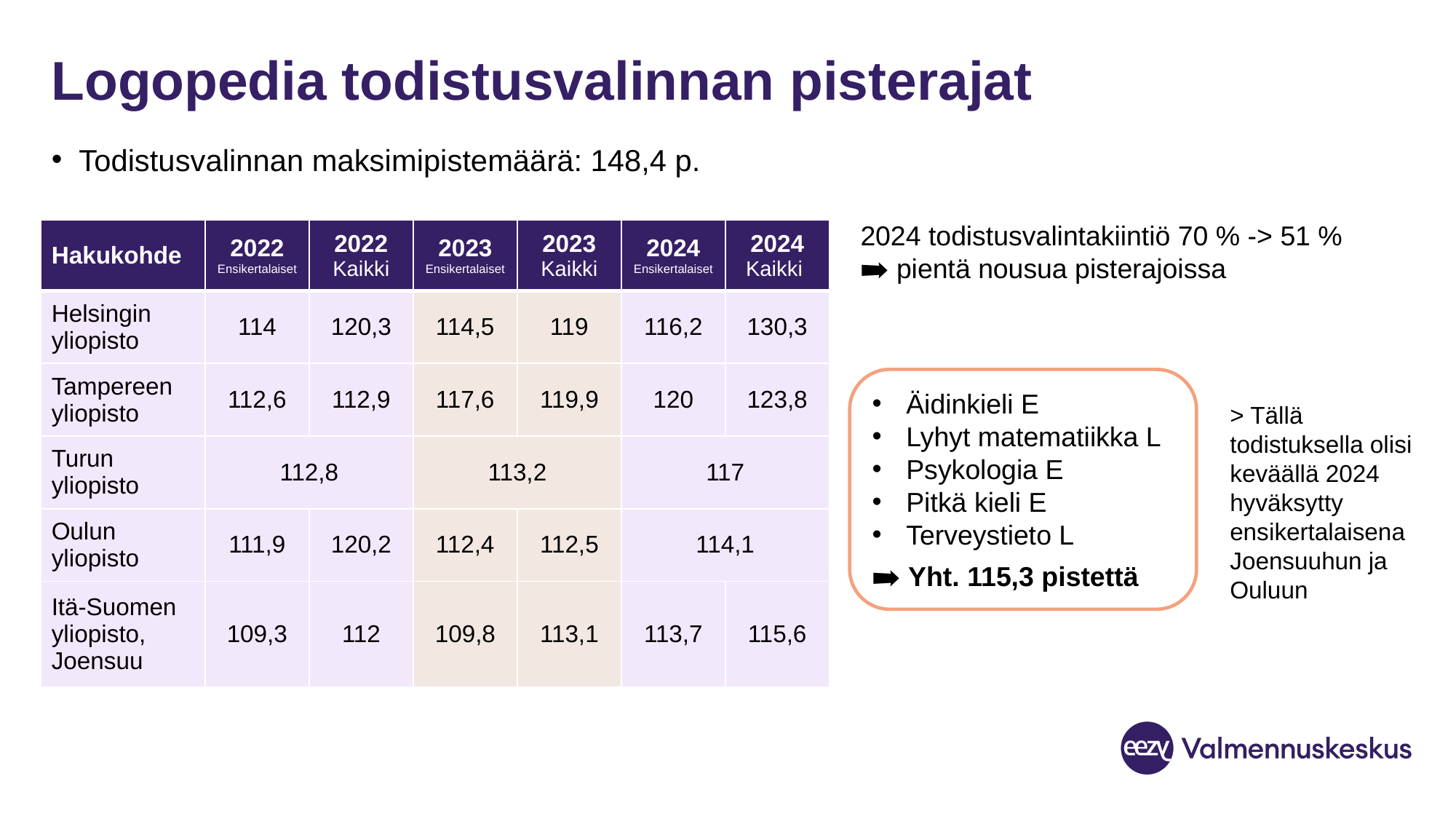

# Logopedia todistusvalinnan pisterajat
Todistusvalinnan maksimipistemäärä: 148,4 p.
2024 todistusvalintakiintiö 70 % -> 51 %
➡ pientä nousua pisterajoissa
| Hakukohde | 2022 Ensikertalaiset | 2022 Kaikki | 2023 Ensikertalaiset | 2023 Kaikki | 2024 Ensikertalaiset | 2024 Kaikki |
| --- | --- | --- | --- | --- | --- | --- |
| Helsingin yliopisto | 114 | 120,3 | 114,5 | 119 | 116,2 | 130,3 |
| Tampereen yliopisto | 112,6 | 112,9 | 117,6 | 119,9 | 120 | 123,8 |
| Turun yliopisto | 112,8 |  | 113,2 |  | 117 |  |
| Oulun yliopisto | 111,9 | 120,2 | 112,4 | 112,5 | 114,1 |  |
| Itä-Suomen yliopisto, Joensuu | 109,3 | 112 | 109,8 | 113,1 | 113,7 | 115,6 |
Äidinkieli E
Lyhyt matematiikka L
Psykologia E
Pitkä kieli E
Terveystieto L
➡ Yht. 115,3 pistettä
> Tällä todistuksella olisi keväällä 2024 hyväksytty ensikertalaisena Joensuuhun ja Ouluun